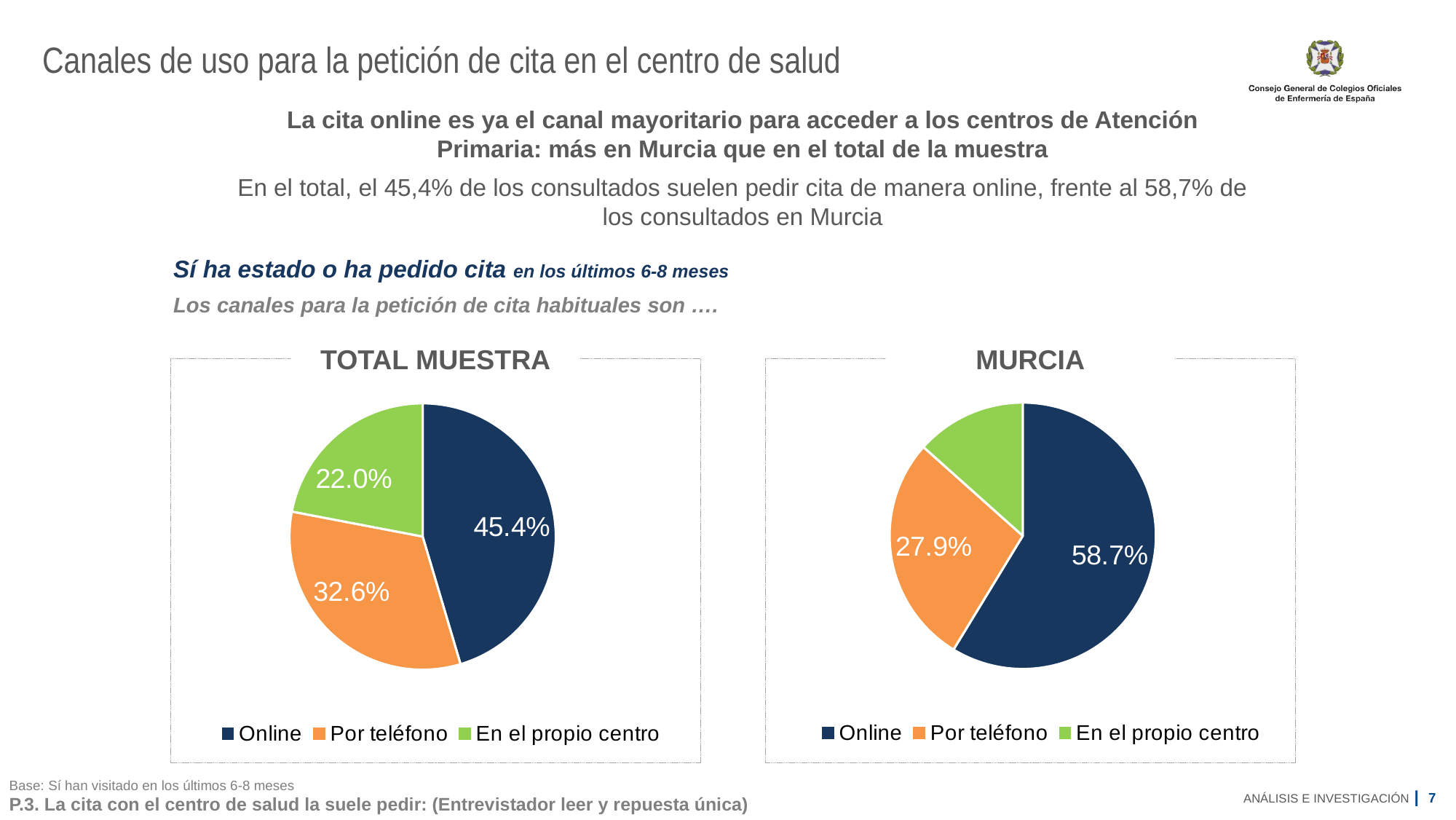

# Canales de uso para la petición de cita en el centro de salud
La cita online es ya el canal mayoritario para acceder a los centros de Atención Primaria: más en Murcia que en el total de la muestra
En el total, el 45,4% de los consultados suelen pedir cita de manera online, frente al 58,7% de los consultados en Murcia
Sí ha estado o ha pedido cita en los últimos 6-8 meses
Los canales para la petición de cita habituales son ….
TOTAL MUESTRA
MURCIA

### Chart

| Category | CCAA |
|---|---|
| Online | 58.7 |
| Por teléfono | 27.9 |
| En el propio centro | 13.4 |

### Chart

| Category | Sales |
|---|---|
| Online | 45.4 |
| Por teléfono | 32.6 |
| En el propio centro | 22.0 |

Base: Sí han visitado en los últimos 6-8 meses
P.3. La cita con el centro de salud la suele pedir: (Entrevistador leer y repuesta única)